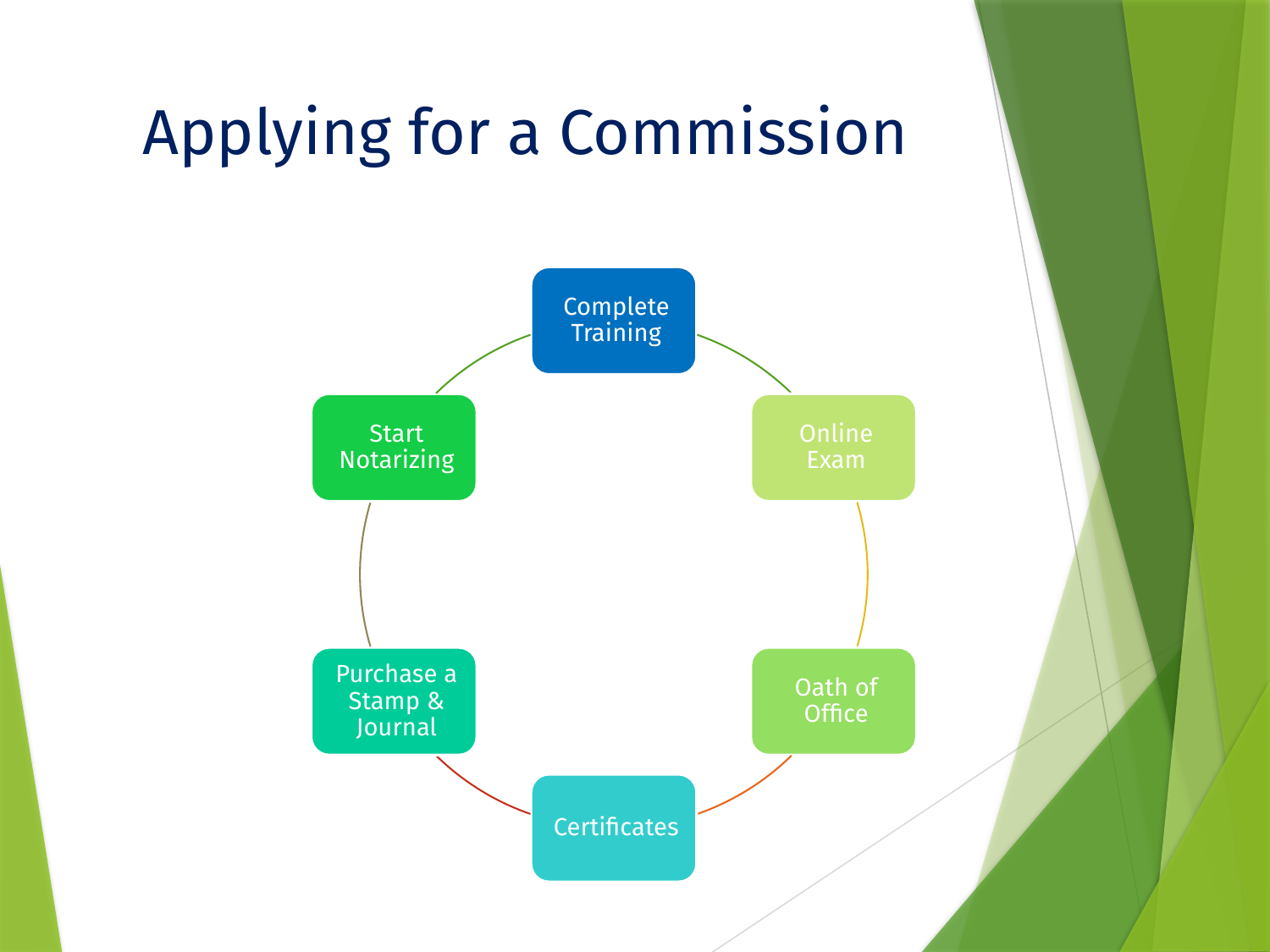

# Applying for a Commission
Complete Training
Online Exam
Oath of Office
Certificates
Purchase a Stamp & Journal
Start Notarizing